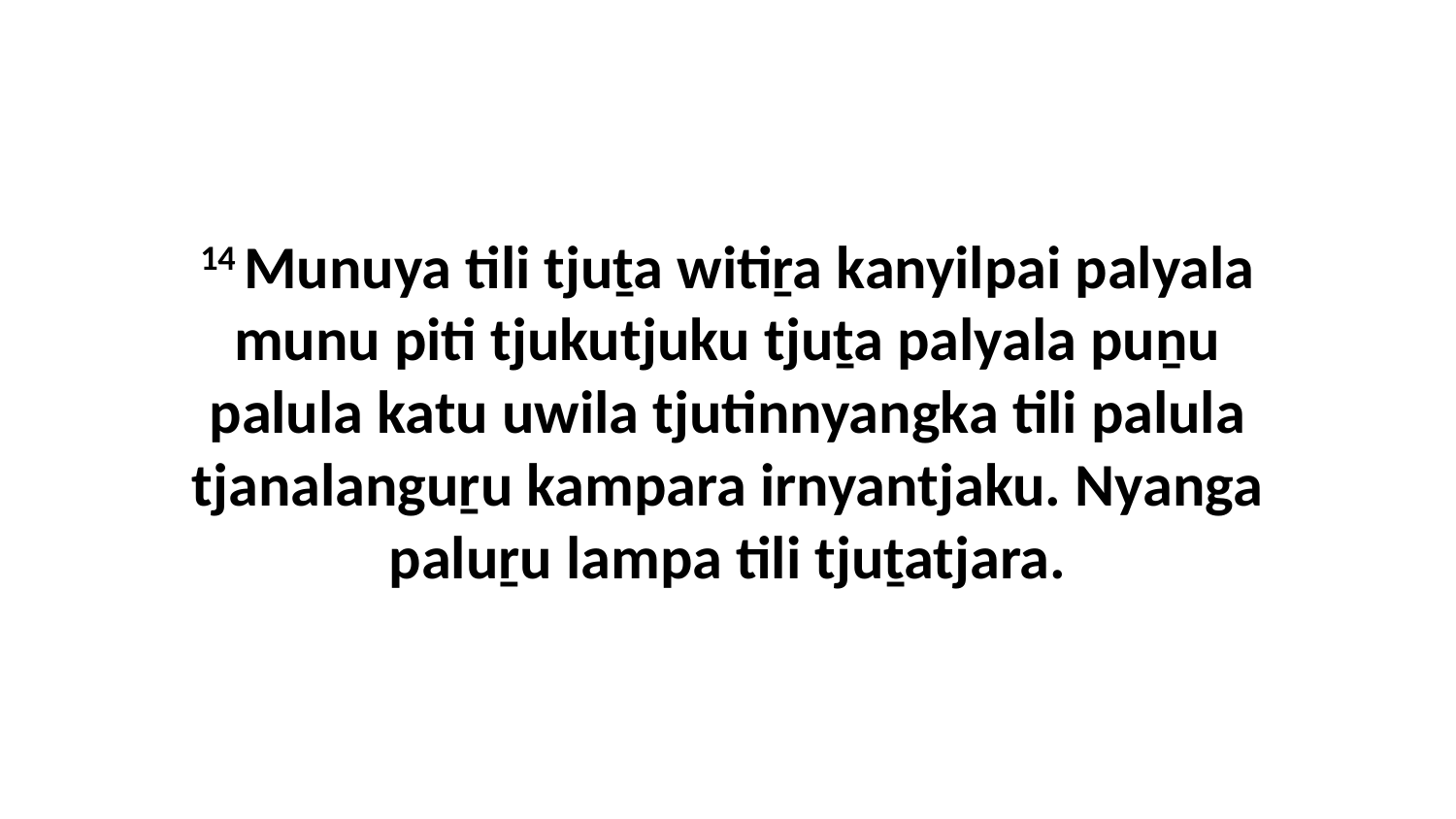

14 Munuya tili tjuṯa witiṟa kanyilpai palyala munu piti tjukutjuku tjuṯa palyala puṉu palula katu uwila tjutinnyangka tili palula tjanalanguṟu kampara irnyantjaku. Nyanga paluṟu lampa tili tjuṯatjara.